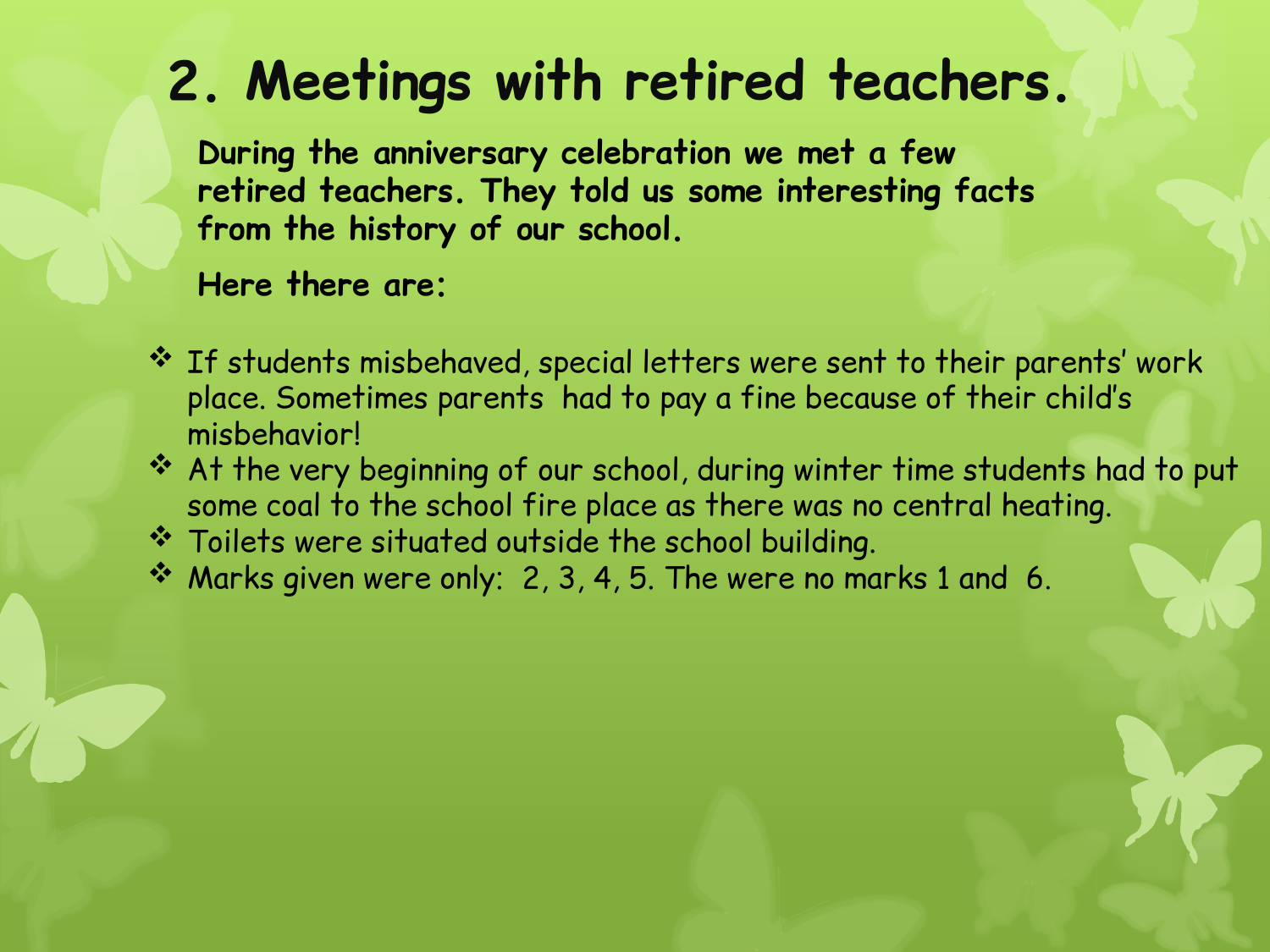

# 2. Meetings with retired teachers.
During the anniversary celebration we met a few retired teachers. They told us some interesting facts from the history of our school.
Here there are:

If students misbehaved, special letters were sent to their parents’ work place. Sometimes parents  had to pay a fine because of their child’s misbehavior!
At the very beginning of our school, during winter time students had to put some coal to the school fire place as there was no central heating.
Toilets were situated outside the school building.
Marks given were only:  2, 3, 4, 5. The were no marks 1 and  6.